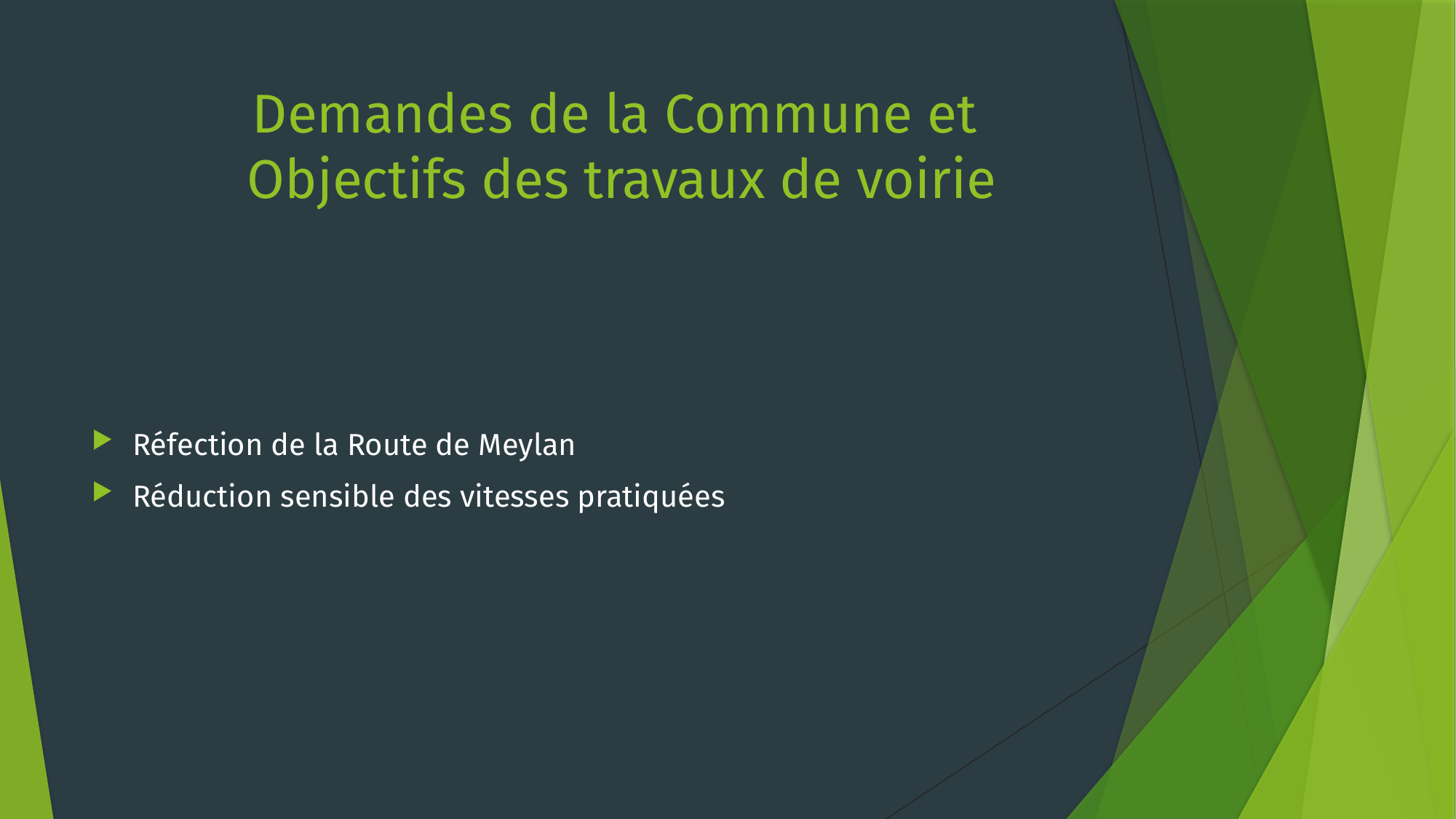

# Demandes de la Commune et Objectifs des travaux de voirie

Réfection de la Route de Meylan
Réduction sensible des vitesses pratiquées